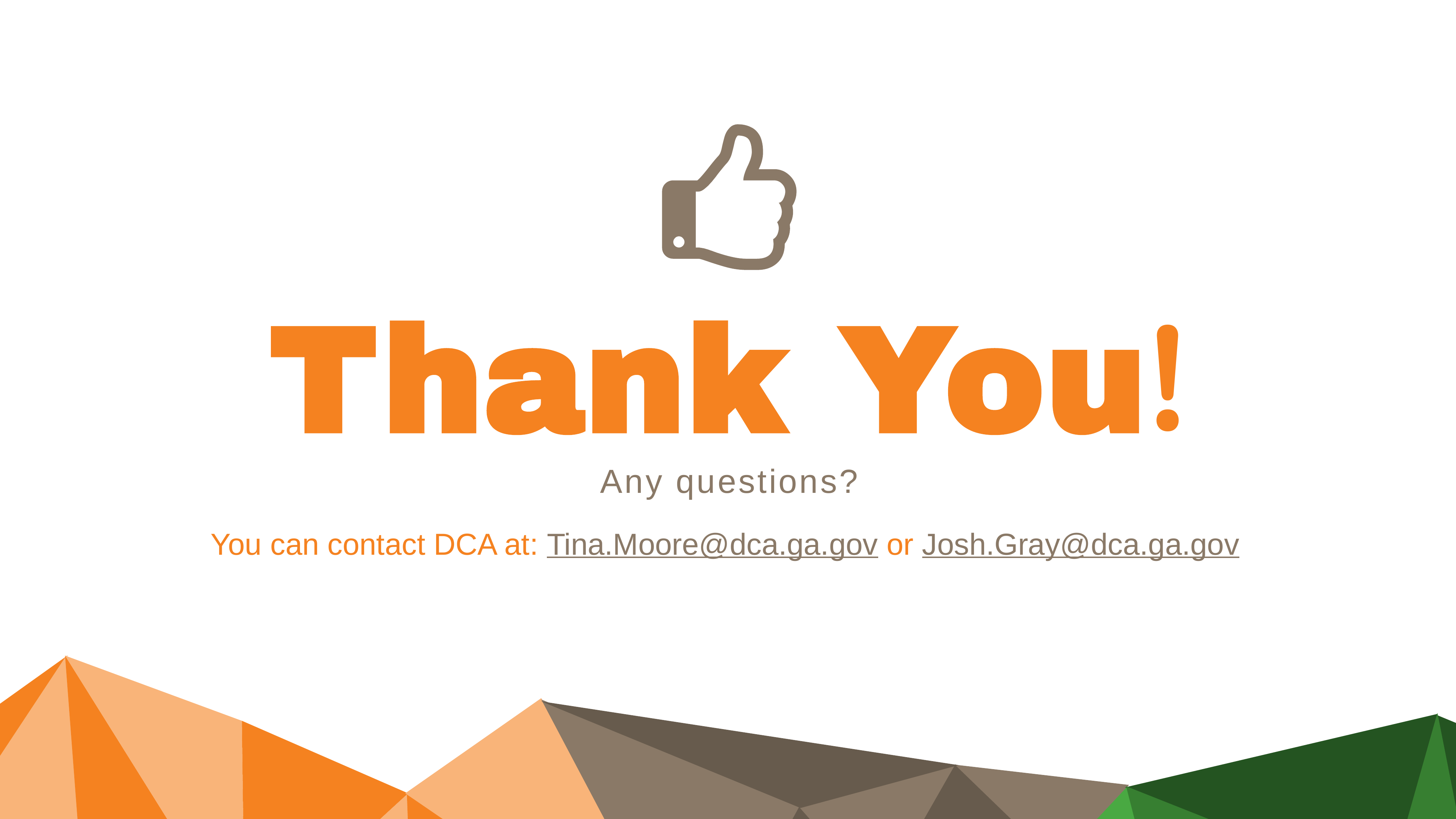

Thank You!
Any questions?
You can contact DCA at: Tina.Moore@dca.ga.gov or Josh.Gray@dca.ga.gov